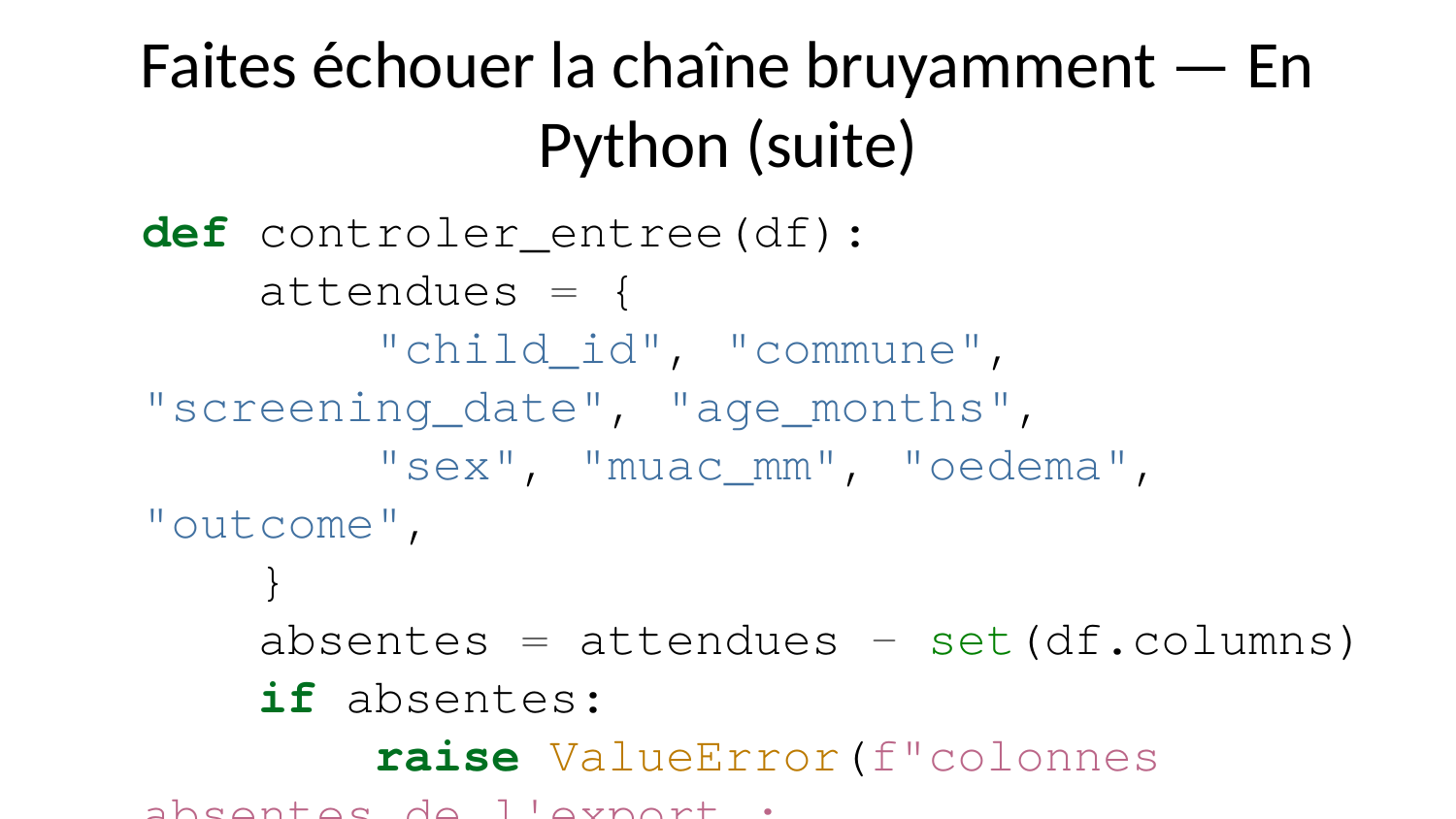

# Faites échouer la chaîne bruyamment — En Python (suite)
def controler_entree(df):
    attendues = {
        "child_id", "commune", "screening_date", "age_months",
        "sex", "muac_mm", "oedema", "outcome",
    }
    absentes = attendues - set(df.columns)
    if absentes:
        raise ValueError(f"colonnes absentes de l'export : {sorted(absentes)}")
    if df["child_id"].isna().any():
        raise ValueError("lignes sans identifiant")
    mesures = df["muac_mm"].dropna()
    if len(mesures) == 0:
        raise ValueError("aucune mesure de PB — mauvais fichier ?")